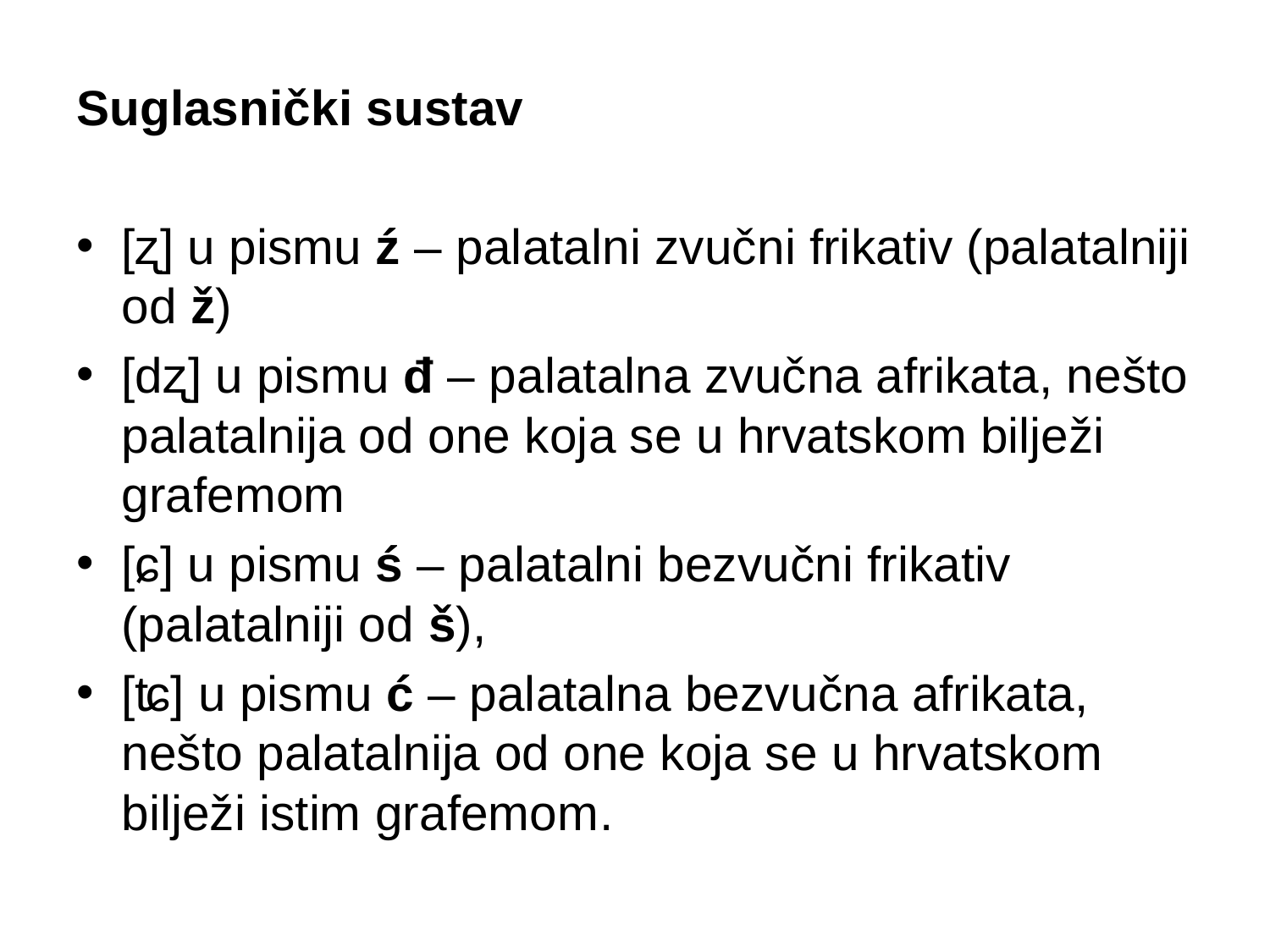

Suglasnički sustav

[ʐ] u pismu ź ‒ palatalni zvučni frikativ (palatalniji od ž)
[dʐ] u pismu đ ‒ palatalna zvučna afrikata, nešto palatalnija od one koja se u hrvatskom bilježi grafemom
[ɕ] u pismu ś ‒ palatalni bezvučni frikativ (palatalniji od š),
[ʨ] u pismu ć ‒ palatalna bezvučna afrikata, nešto palatalnija od one koja se u hrvatskom bilježi istim grafemom.